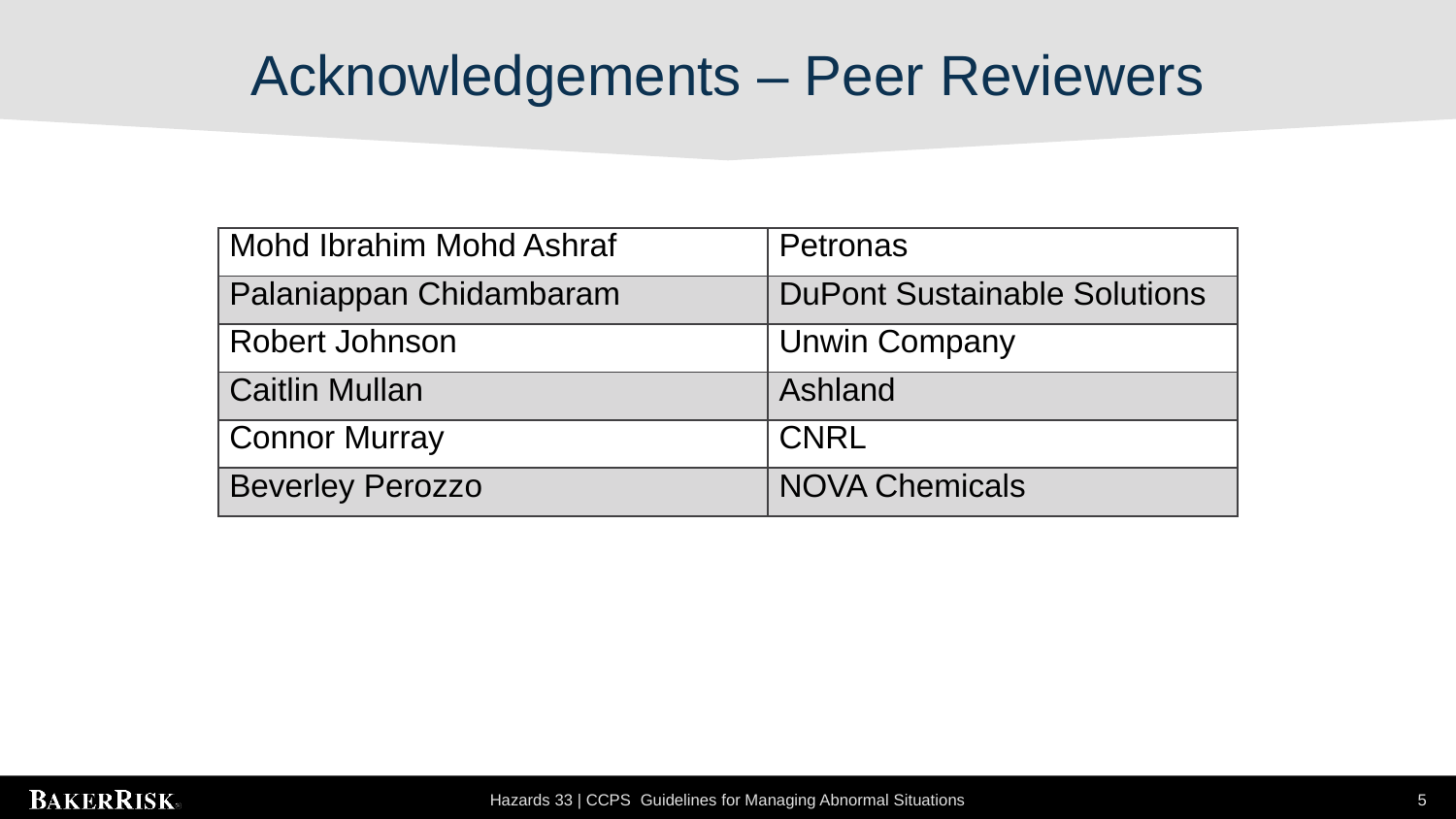

# Acknowledgements – Peer Reviewers
| Mohd Ibrahim Mohd Ashraf | Petronas |
| --- | --- |
| Palaniappan Chidambaram | DuPont Sustainable Solutions |
| Robert Johnson | Unwin Company |
| Caitlin Mullan | Ashland |
| Connor Murray | CNRL |
| Beverley Perozzo | NOVA Chemicals |
Hazards 33 | CCPS  Guidelines for Managing Abnormal Situations
5